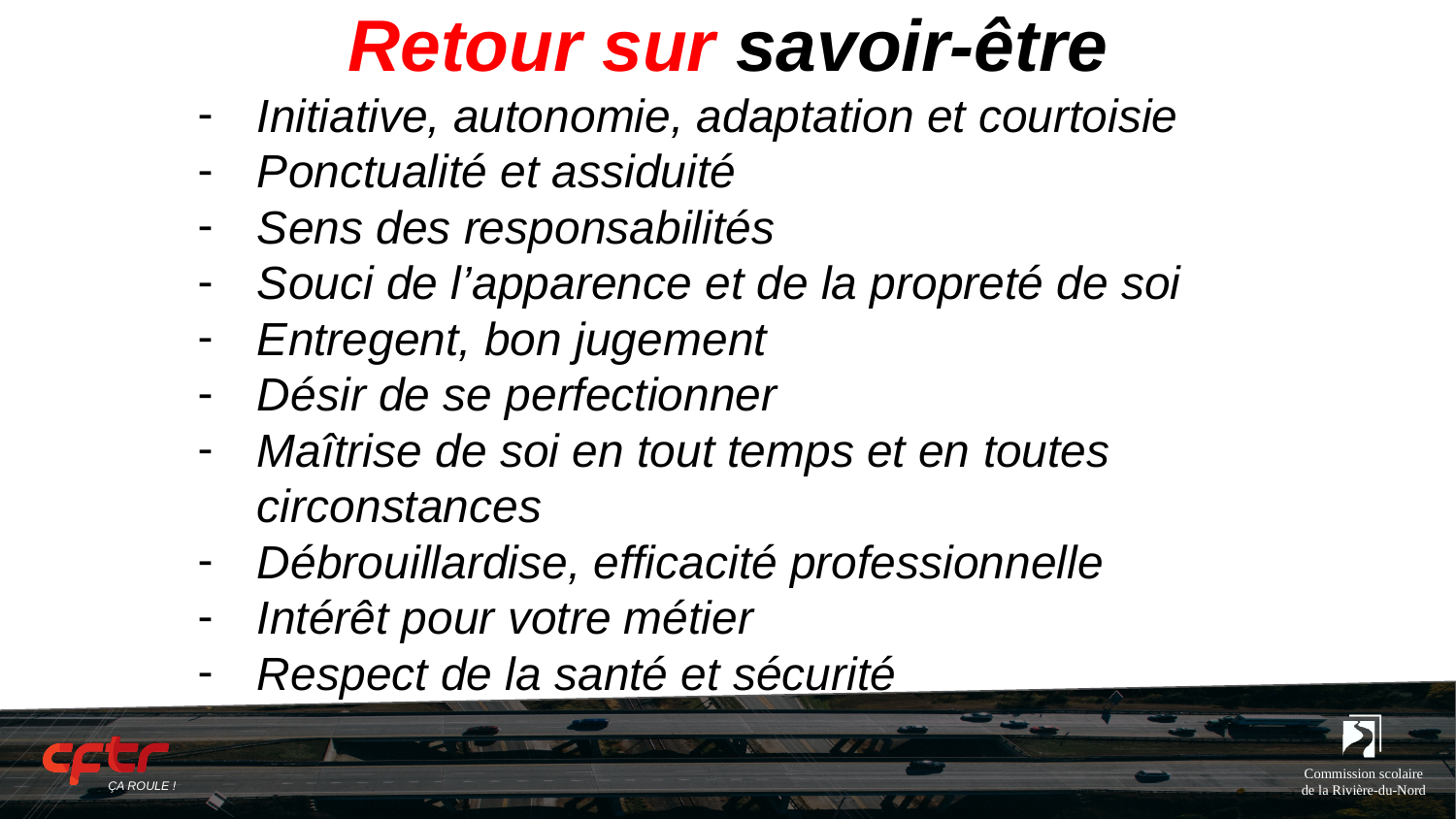

# Retour sur savoir-être
Initiative, autonomie, adaptation et courtoisie
Ponctualité et assiduité
Sens des responsabilités
Souci de l’apparence et de la propreté de soi
Entregent, bon jugement
Désir de se perfectionner
Maîtrise de soi en tout temps et en toutes circonstances
Débrouillardise, efficacité professionnelle
Intérêt pour votre métier
Respect de la santé et sécurité